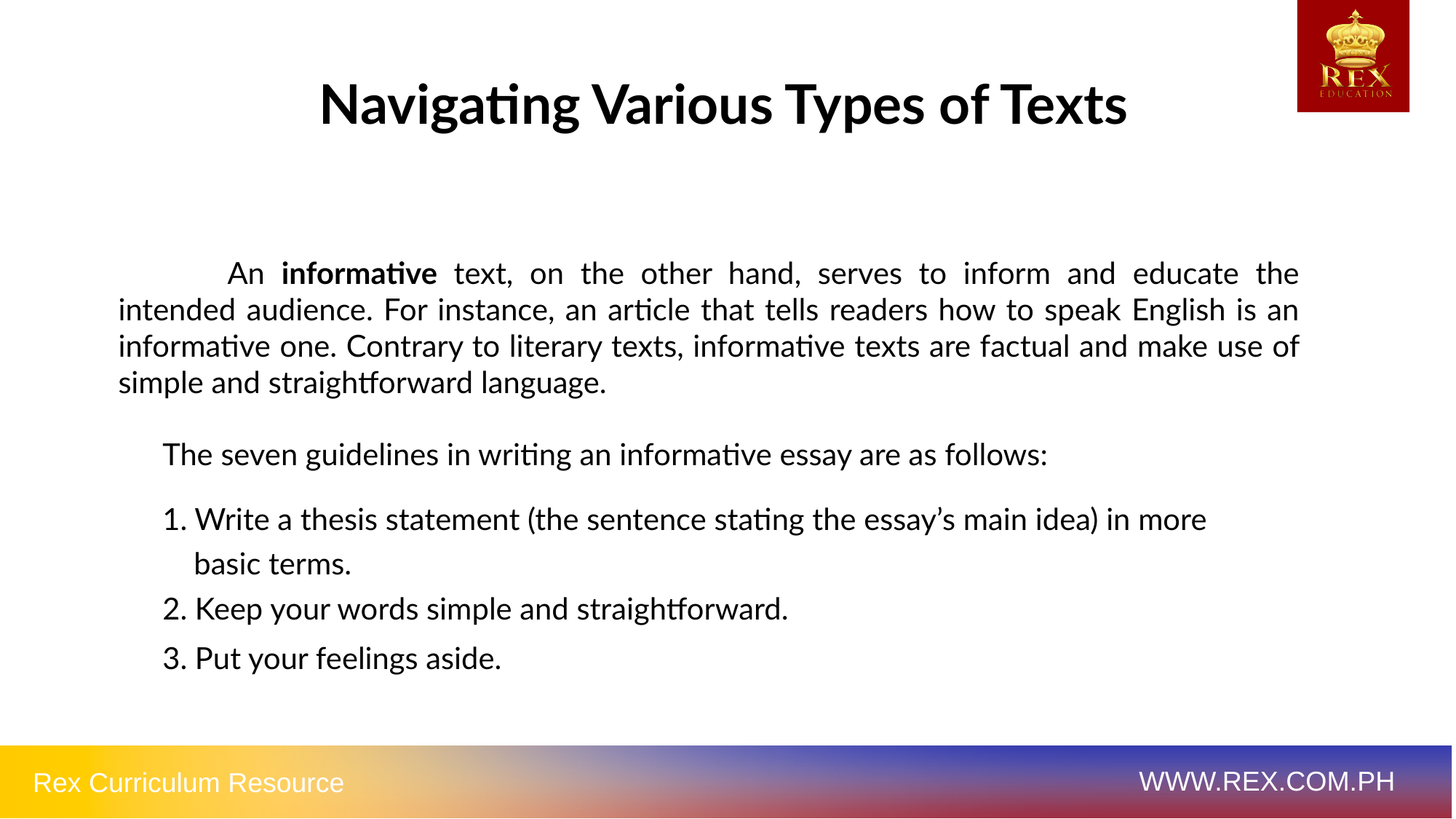

Navigating Various Types of Texts
	An informative text, on the other hand, serves to inform and educate the intended audience. For instance, an article that tells readers how to speak English is an informative one. Contrary to literary texts, informative texts are factual and make use of simple and straightforward language.
The seven guidelines in writing an informative essay are as follows:
1. Write a thesis statement (the sentence stating the essay’s main idea) in more
    basic terms.
2. Keep your words simple and straightforward.
3. Put your feelings aside.